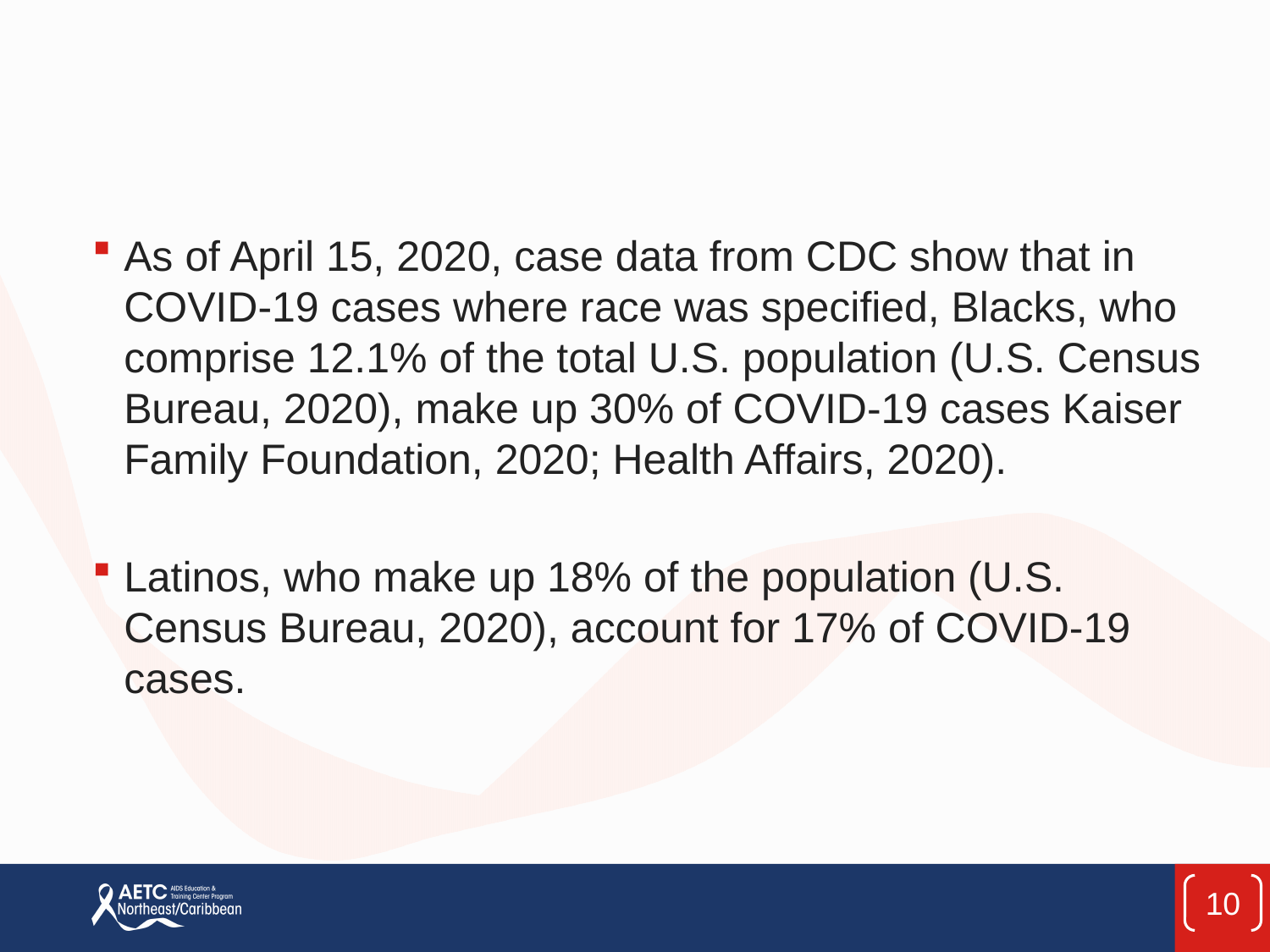

As of April 15, 2020, case data from CDC show that in COVID-19 cases where race was specified, Blacks, who comprise 12.1% of the total U.S. population (U.S. Census Bureau, 2020), make up 30% of COVID-19 cases Kaiser Family Foundation, 2020; Health Affairs, 2020).

Latinos, who make up 18% of the population (U.S. Census Bureau, 2020), account for 17% of COVID-19 cases.
10